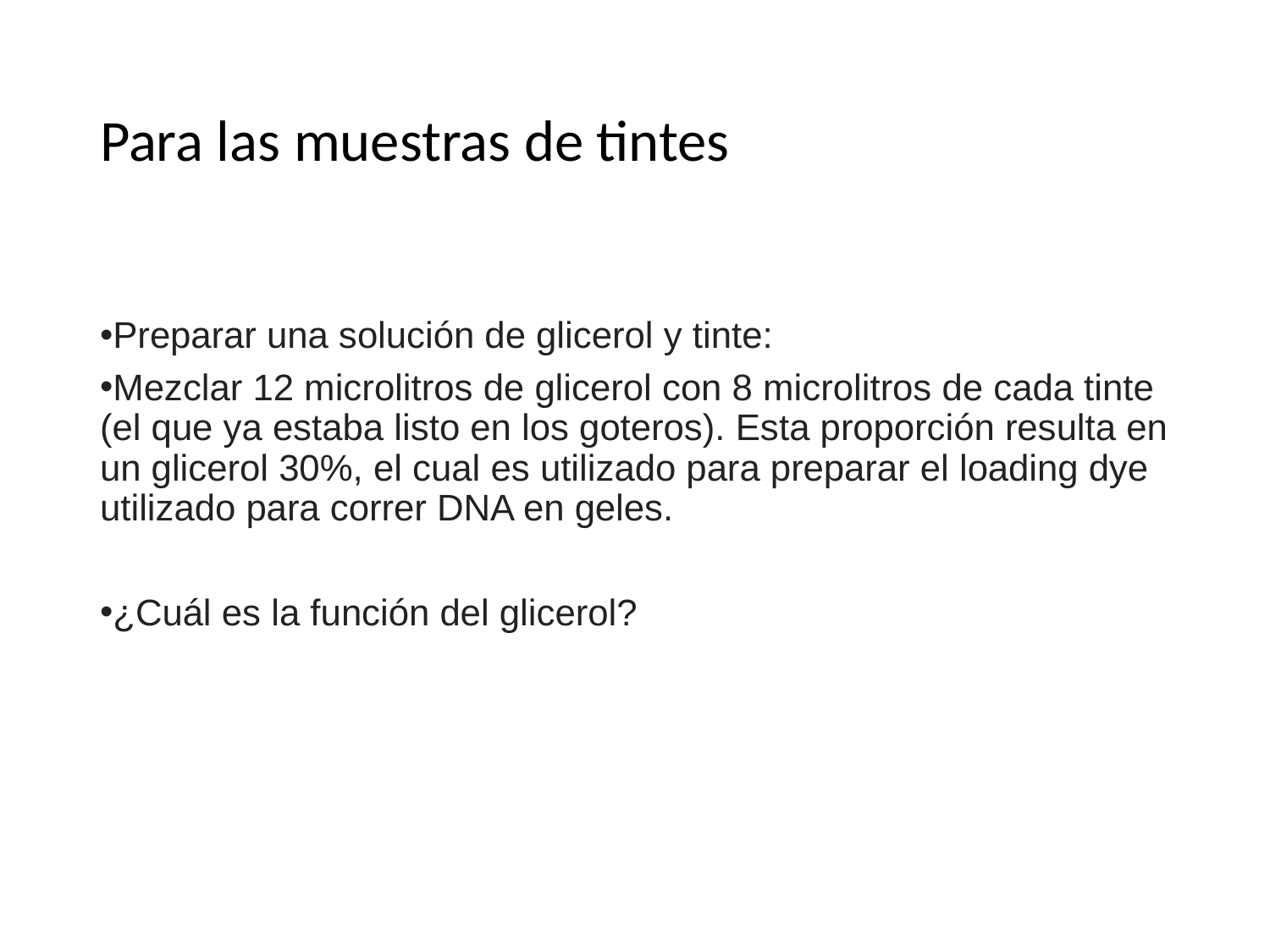

# Para las muestras de tintes

Preparar una solución de glicerol y tinte:
Mezclar 12 microlitros de glicerol con 8 microlitros de cada tinte (el que ya estaba listo en los goteros). Esta proporción resulta en un glicerol 30%, el cual es utilizado para preparar el loading dye utilizado para correr DNA en geles.

¿Cuál es la función del glicerol?